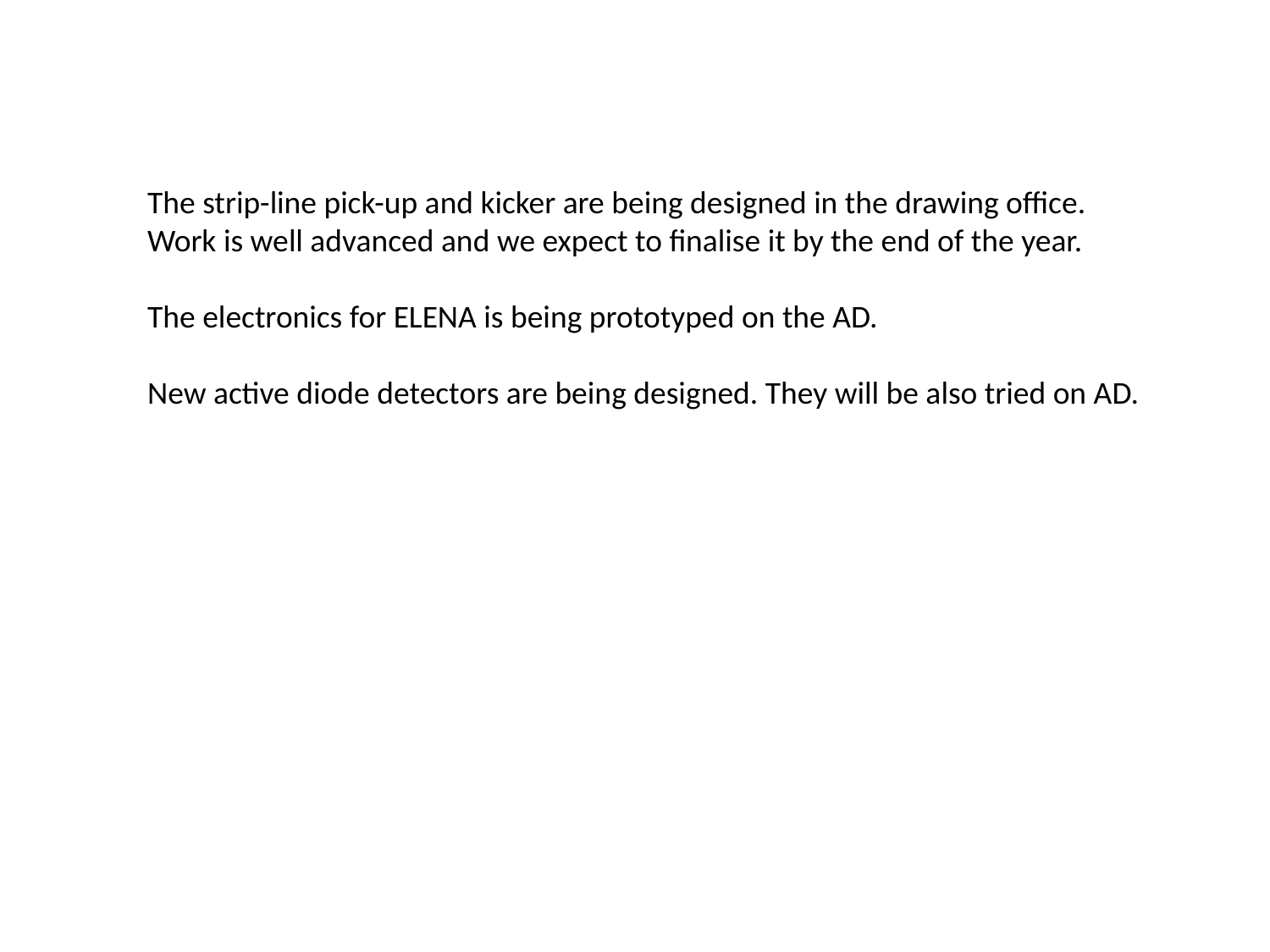

The strip-line pick-up and kicker are being designed in the drawing office.
Work is well advanced and we expect to finalise it by the end of the year.

The electronics for ELENA is being prototyped on the AD.

New active diode detectors are being designed. They will be also tried on AD.